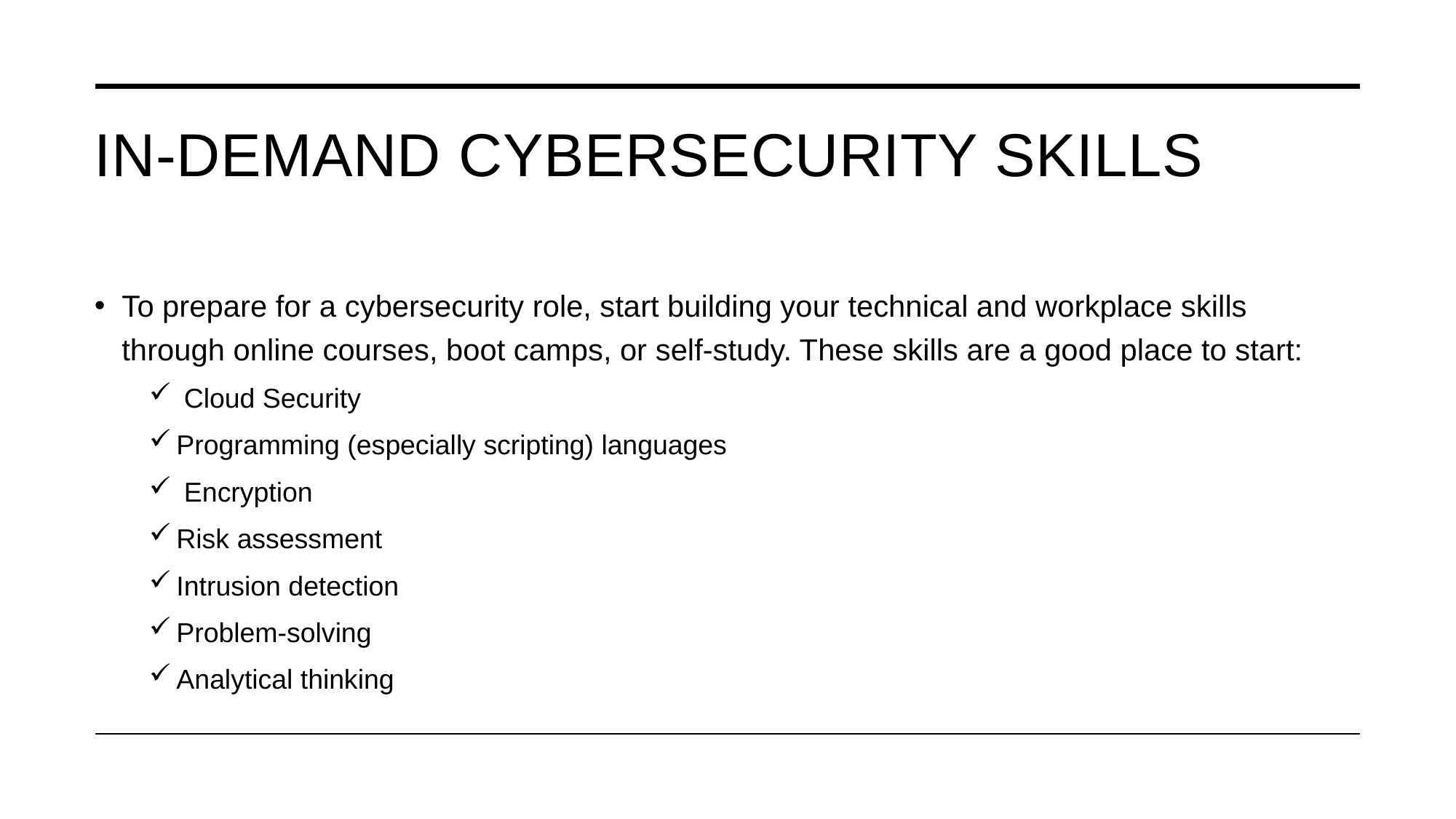

# In-demand cybersecurity skills
To prepare for a cybersecurity role, start building your technical and workplace skills through online courses, boot camps, or self-study. These skills are a good place to start:
 Cloud Security
Programming (especially scripting) languages
 Encryption
Risk assessment
Intrusion detection
Problem-solving
Analytical thinking